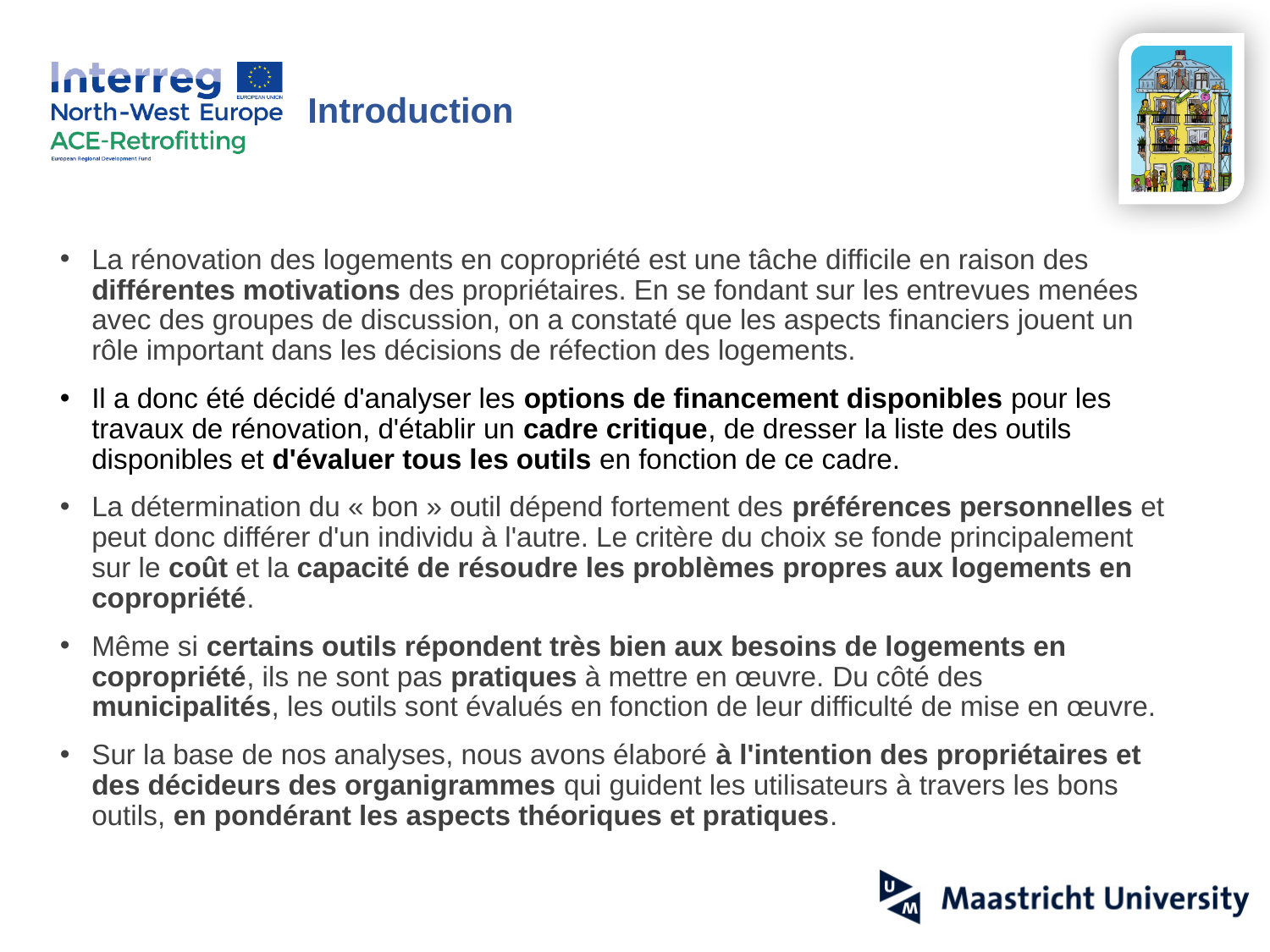

# Introduction
La rénovation des logements en copropriété est une tâche difficile en raison des différentes motivations des propriétaires. En se fondant sur les entrevues menées avec des groupes de discussion, on a constaté que les aspects financiers jouent un rôle important dans les décisions de réfection des logements.
Il a donc été décidé d'analyser les options de financement disponibles pour les travaux de rénovation, d'établir un cadre critique, de dresser la liste des outils disponibles et d'évaluer tous les outils en fonction de ce cadre.
La détermination du « bon » outil dépend fortement des préférences personnelles et peut donc différer d'un individu à l'autre. Le critère du choix se fonde principalement sur le coût et la capacité de résoudre les problèmes propres aux logements en copropriété.
Même si certains outils répondent très bien aux besoins de logements en copropriété, ils ne sont pas pratiques à mettre en œuvre. Du côté des municipalités, les outils sont évalués en fonction de leur difficulté de mise en œuvre.
Sur la base de nos analyses, nous avons élaboré à l'intention des propriétaires et des décideurs des organigrammes qui guident les utilisateurs à travers les bons outils, en pondérant les aspects théoriques et pratiques.